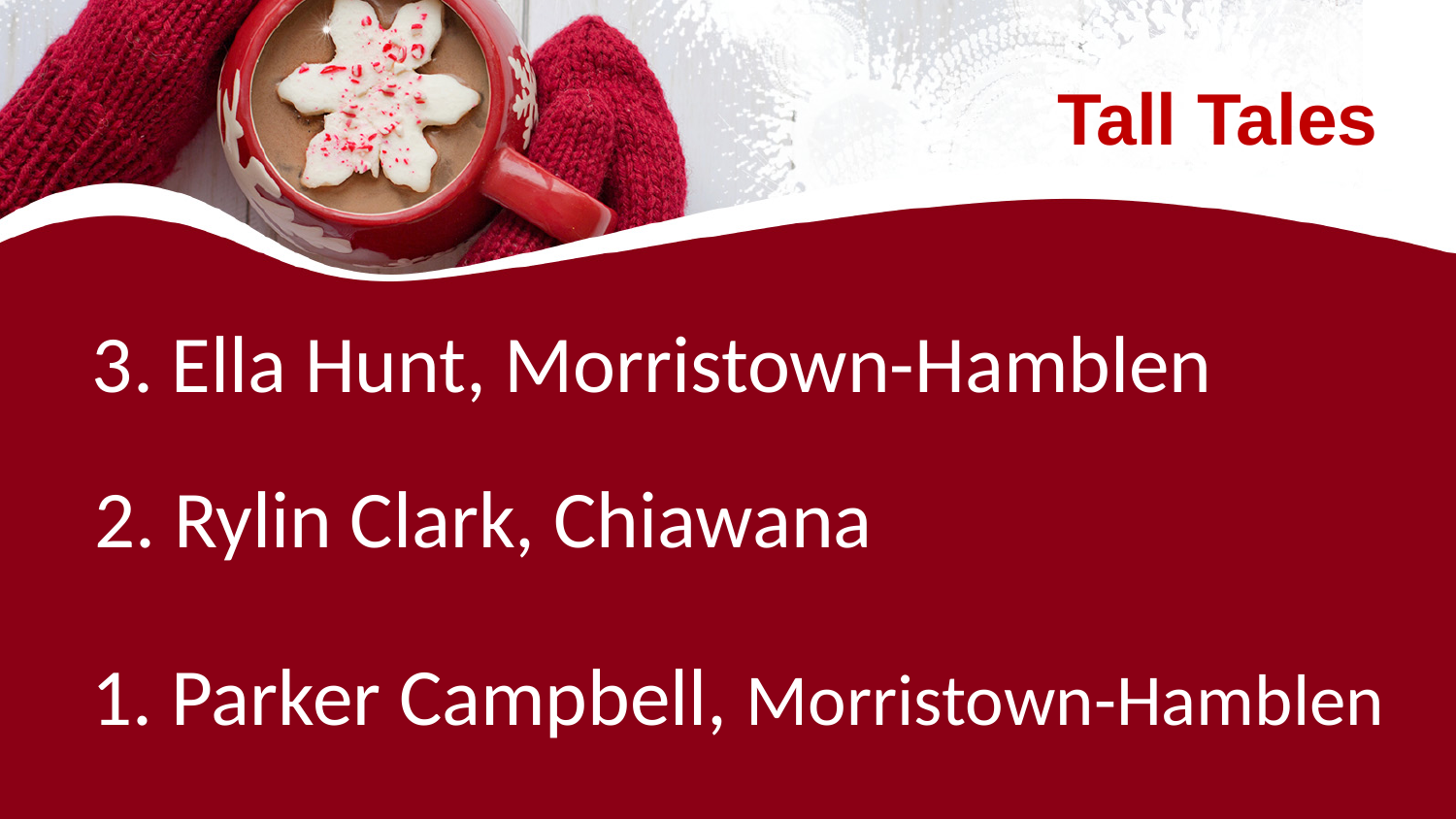

# Tall Tales
3. Ella Hunt, Morristown-Hamblen
2. Rylin Clark, Chiawana
1. Parker Campbell, Morristown-Hamblen